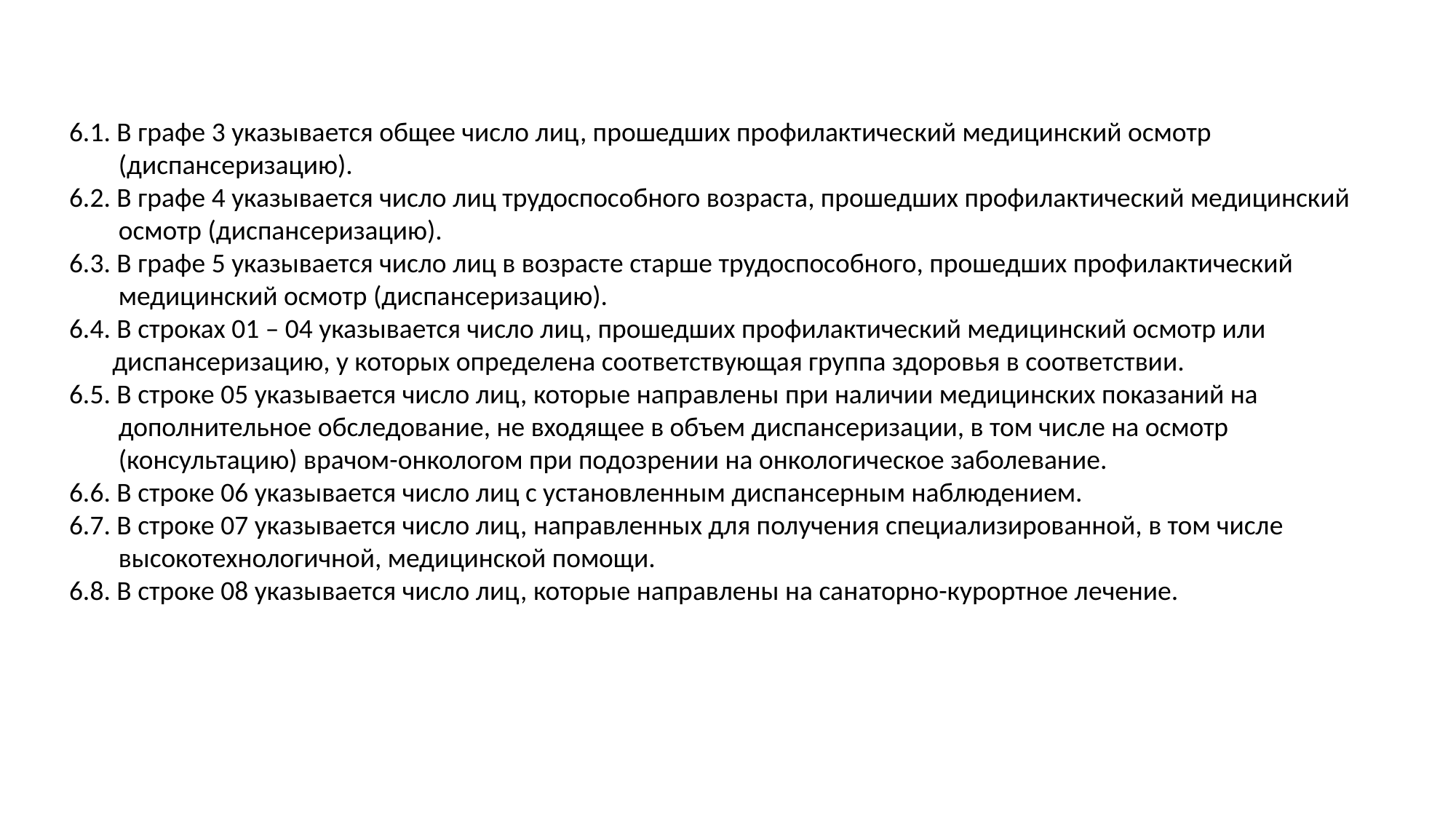

6.1. В графе 3 указывается общее число лиц, прошедших профилактический медицинский осмотр
        (диспансеризацию).
6.2. В графе 4 указывается число лиц трудоспособного возраста, прошедших профилактический медицинский
        осмотр (диспансеризацию).
6.3. В графе 5 указывается число лиц в возрасте старше трудоспособного, прошедших профилактический
        медицинский осмотр (диспансеризацию).
6.4. В строках 01 – 04 указывается число лиц, прошедших профилактический медицинский осмотр или
       диспансеризацию, у которых определена соответствующая группа здоровья в соответствии.
6.5. В строке 05 указывается число лиц, которые направлены при наличии медицинских показаний на
        дополнительное обследование, не входящее в объем диспансеризации, в том числе на осмотр
        (консультацию) врачом-онкологом при подозрении на онкологическое заболевание.
6.6. В строке 06 указывается число лиц с установленным диспансерным наблюдением.
6.7. В строке 07 указывается число лиц, направленных для получения специализированной, в том числе
        высокотехнологичной, медицинской помощи.
6.8. В строке 08 указывается число лиц, которые направлены на санаторно-курортное лечение.